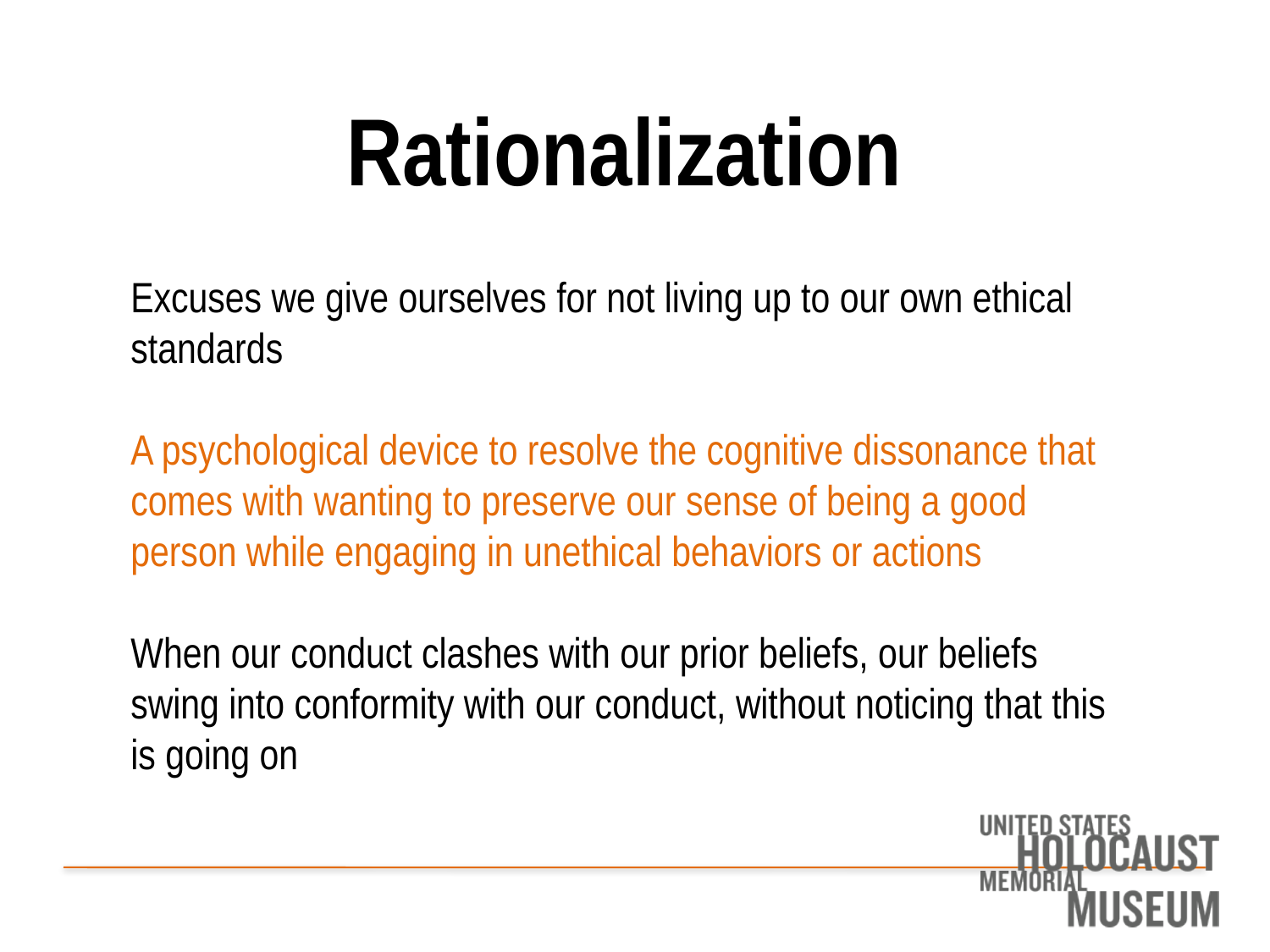

Rationalization
Excuses we give ourselves for not living up to our own ethical standards

A psychological device to resolve the cognitive dissonance that comes with wanting to preserve our sense of being a good person while engaging in unethical behaviors or actions

When our conduct clashes with our prior beliefs, our beliefs swing into conformity with our conduct, without noticing that this is going on